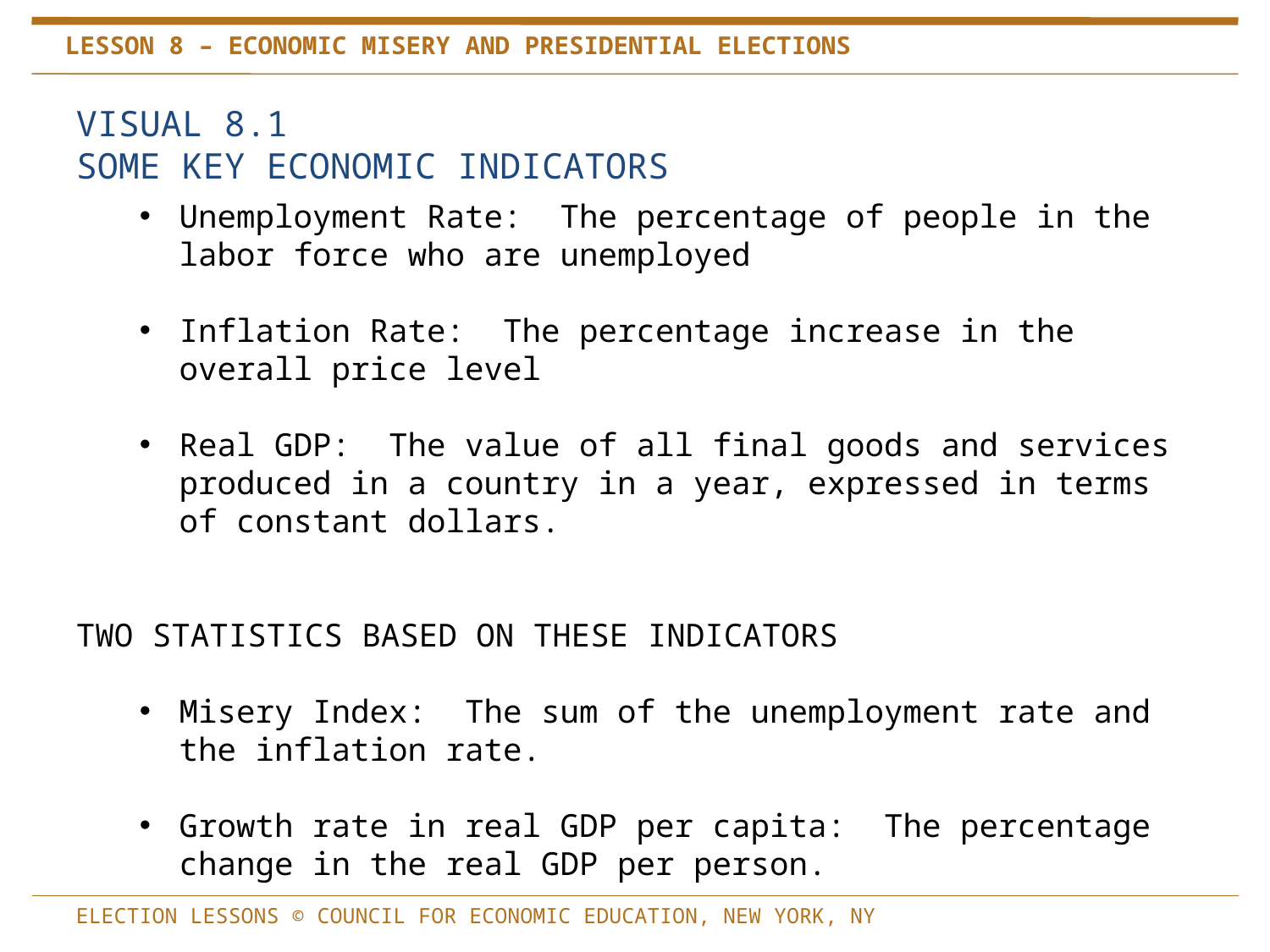

LESSON 8 – ECONOMIC MISERY AND PRESIDENTIAL ELECTIONS
VISUAL 8.1
SOME KEY ECONOMIC INDICATORS
Unemployment Rate:  The percentage of people in the labor force who are unemployed

Inflation Rate:  The percentage increase in the overall price level

Real GDP:  The value of all final goods and services produced in a country in a year, expressed in terms of constant dollars.

Two Statistics Based on These Indicators

Misery Index:  The sum of the unemployment rate and the inflation rate.

Growth rate in real GDP per capita:  The percentage change in the real GDP per person.
Election Lessons © Council for Economic Education, New York, NY